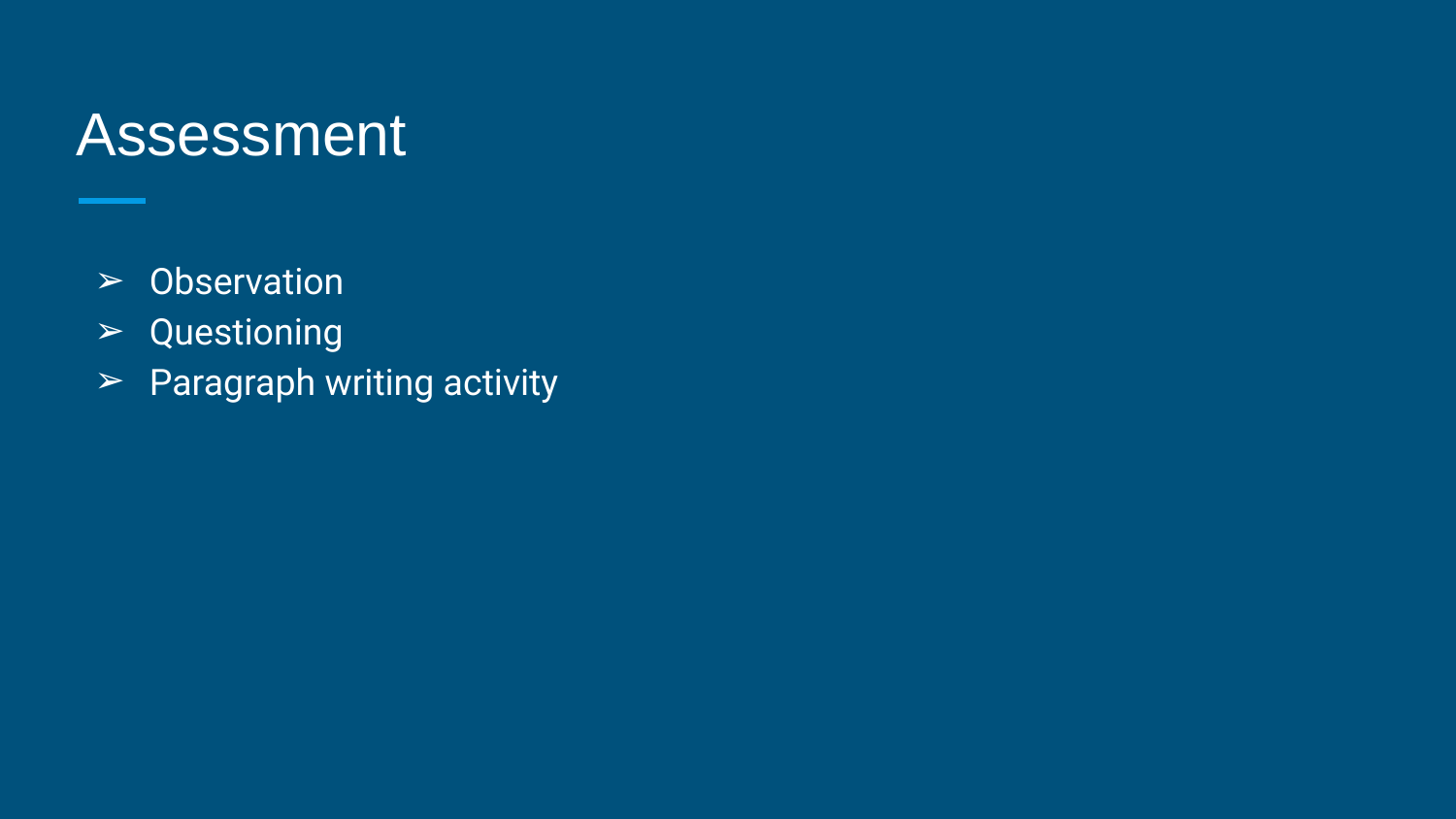

# Assessment
Observation
Questioning
Paragraph writing activity